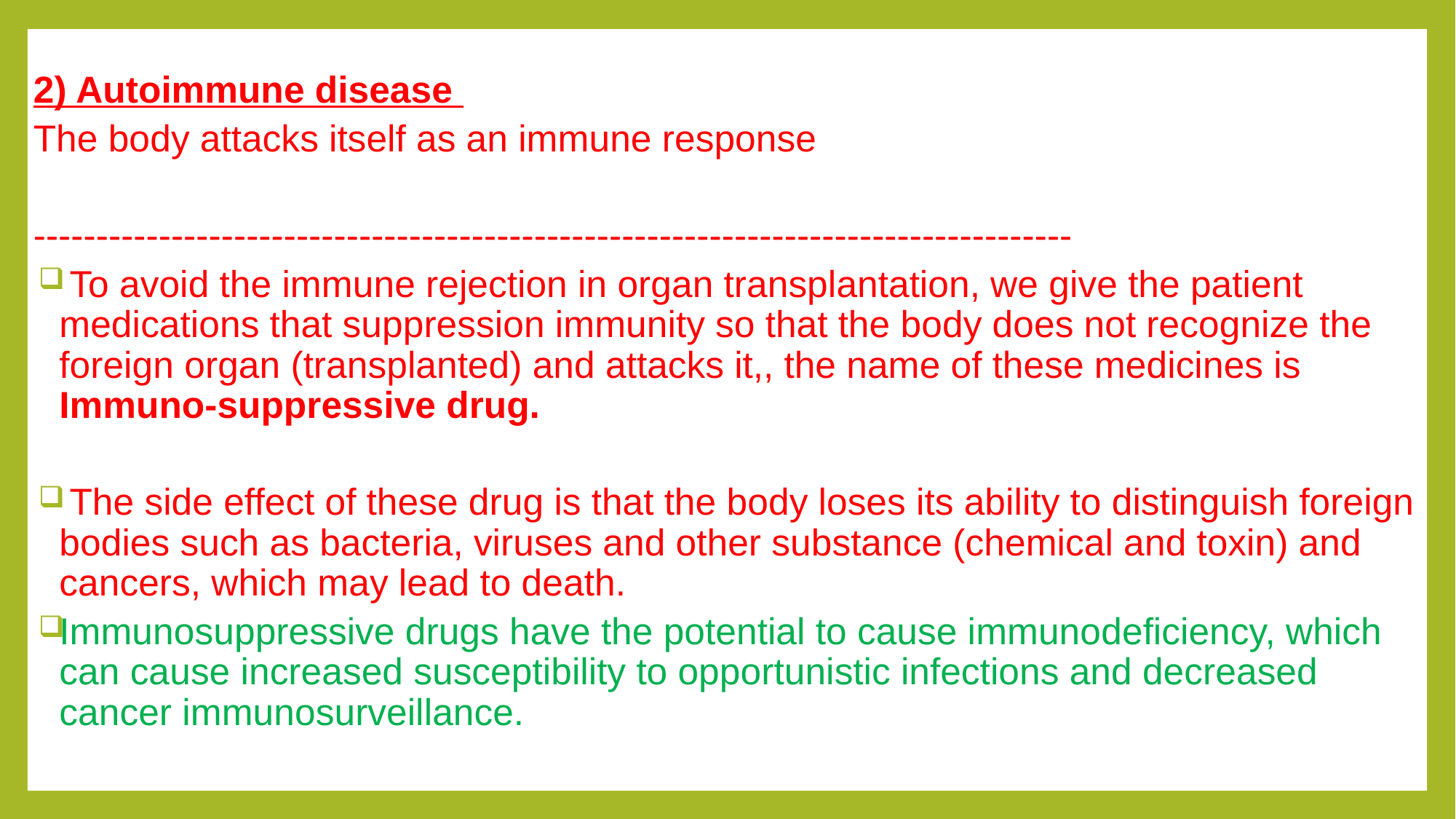

2) Autoimmune disease
The body attacks itself as an immune response

-----------------------------------------------------------------------------------
 To avoid the immune rejection in organ transplantation, we give the patient medications that suppression immunity so that the body does not recognize the foreign organ (transplanted) and attacks it,, the name of these medicines is Immuno-suppressive drug.

 The side effect of these drug is that the body loses its ability to distinguish foreign bodies such as bacteria, viruses and other substance (chemical and toxin) and cancers, which may lead to death.
Immunosuppressive drugs have the potential to cause immunodeficiency, which can cause increased susceptibility to opportunistic infections and decreased cancer immunosurveillance.